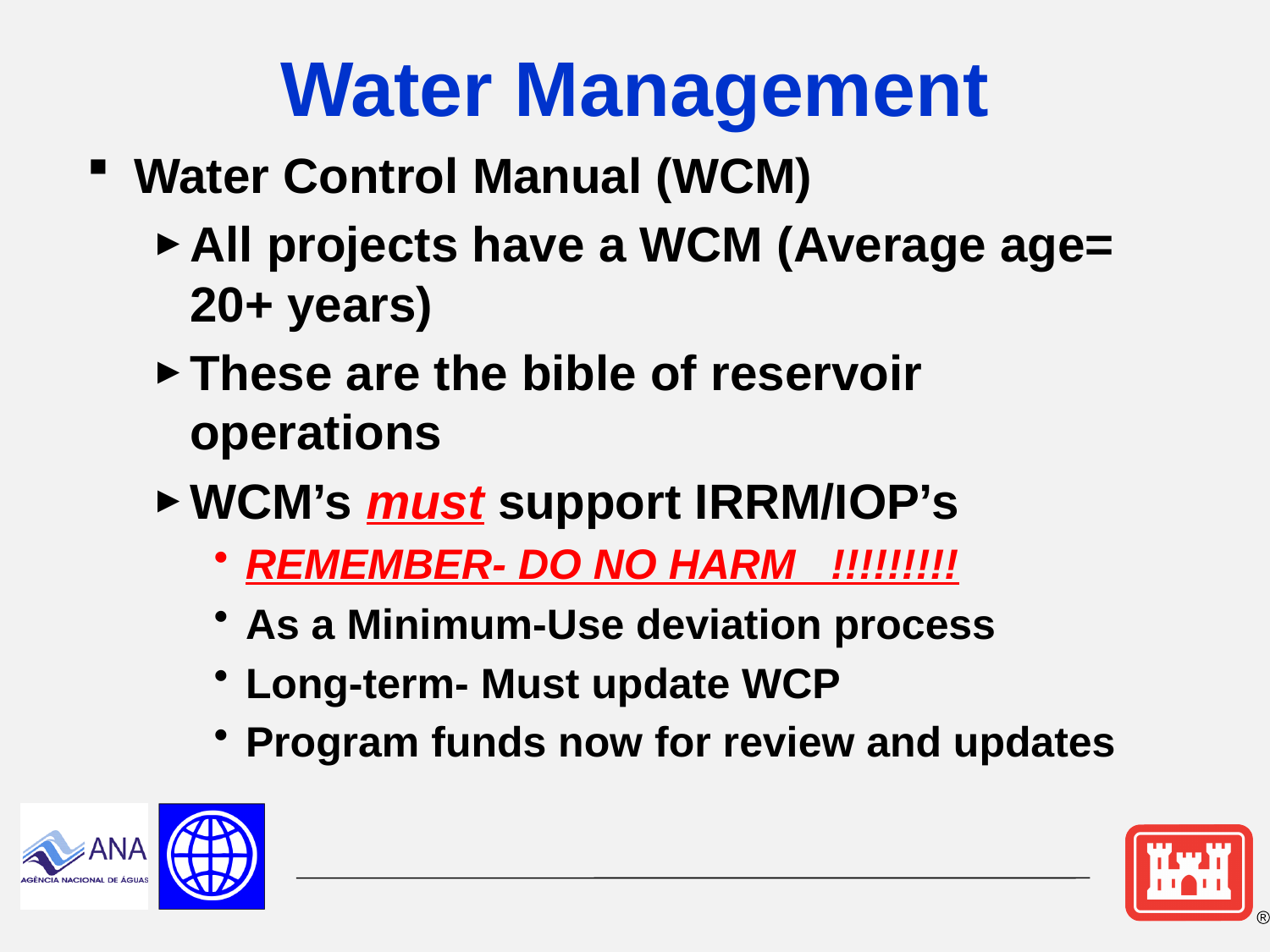

# Water Management
Water Control Manual (WCM)
All projects have a WCM (Average age= 20+ years)
These are the bible of reservoir operations
WCM’s must support IRRM/IOP’s
REMEMBER- DO NO HARM   !!!!!!!!!
As a Minimum-Use deviation process
Long-term- Must update WCP
Program funds now for review and updates